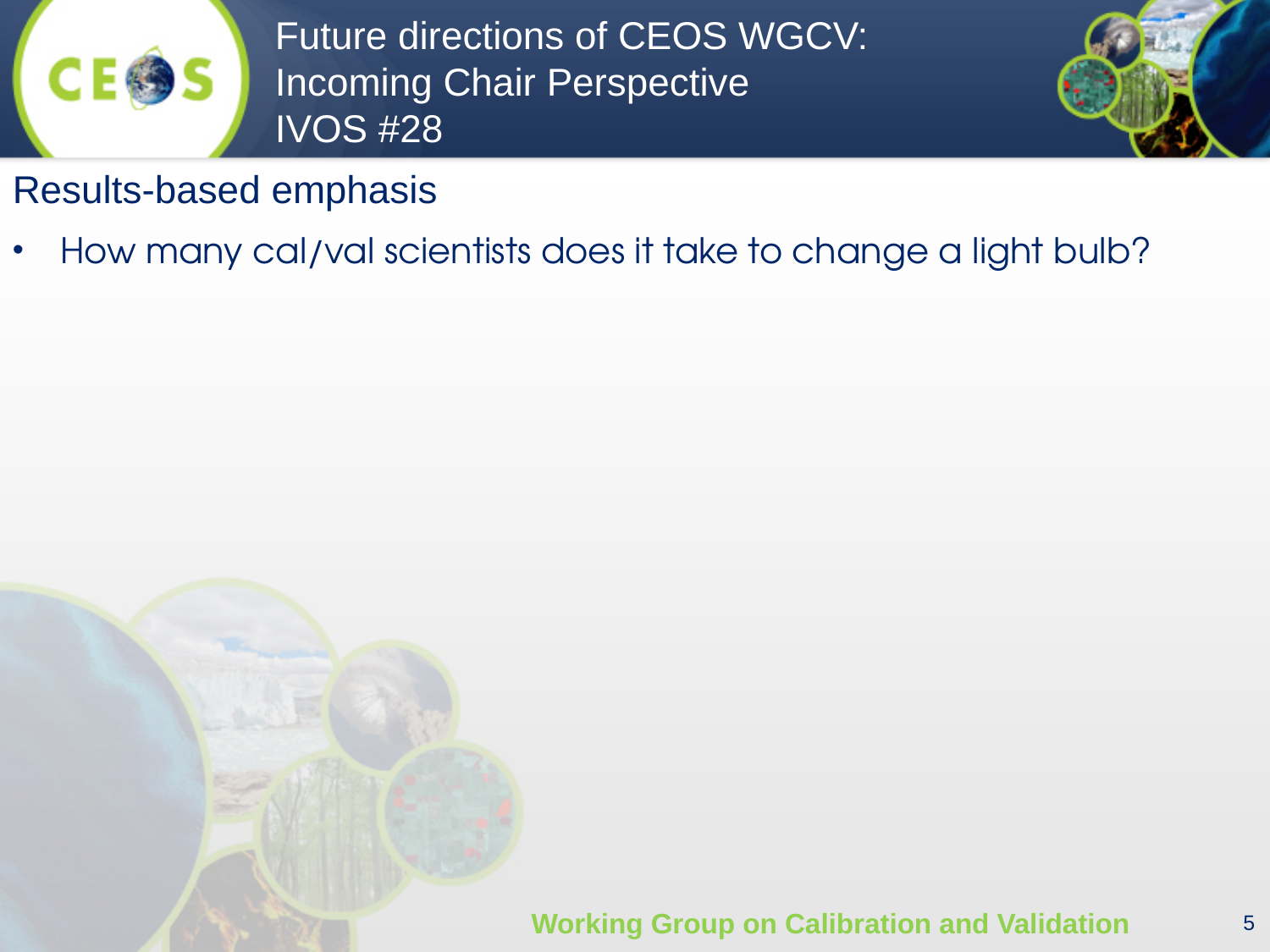

Results-based emphasis
How many cal/val scientists does it take to change a light bulb?